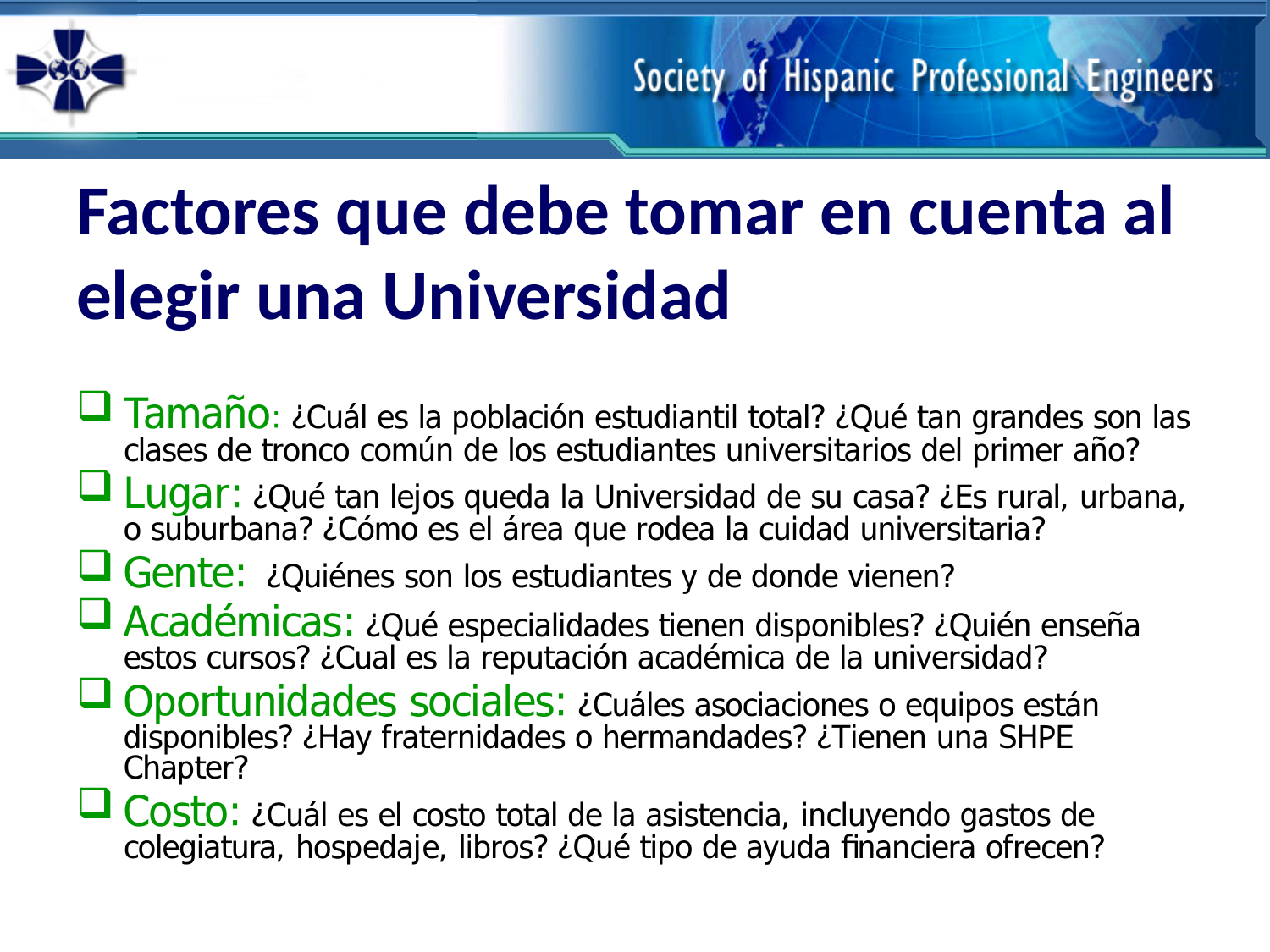

# Factores que debe tomar en cuenta al elegir una Universidad

Tamaño: ¿Cuál es la población estudiantil total? ¿Qué tan grandes son las clases de tronco común de los estudiantes universitarios del primer año?
Lugar: ¿Qué tan lejos queda la Universidad de su casa? ¿Es rural, urbana, o suburbana? ¿Cómo es el área que rodea la cuidad universitaria?
Gente:  ¿Quiénes son los estudiantes y de donde vienen?
Académicas: ¿Qué especialidades tienen disponibles? ¿Quién enseña estos cursos? ¿Cual es la reputación académica de la universidad?
Oportunidades sociales: ¿Cuáles asociaciones o equipos están disponibles? ¿Hay fraternidades o hermandades? ¿Tienen una SHPE Chapter?
Costo: ¿Cuál es el costo total de la asistencia, incluyendo gastos de colegiatura, hospedaje, libros? ¿Qué tipo de ayuda financiera ofrecen?